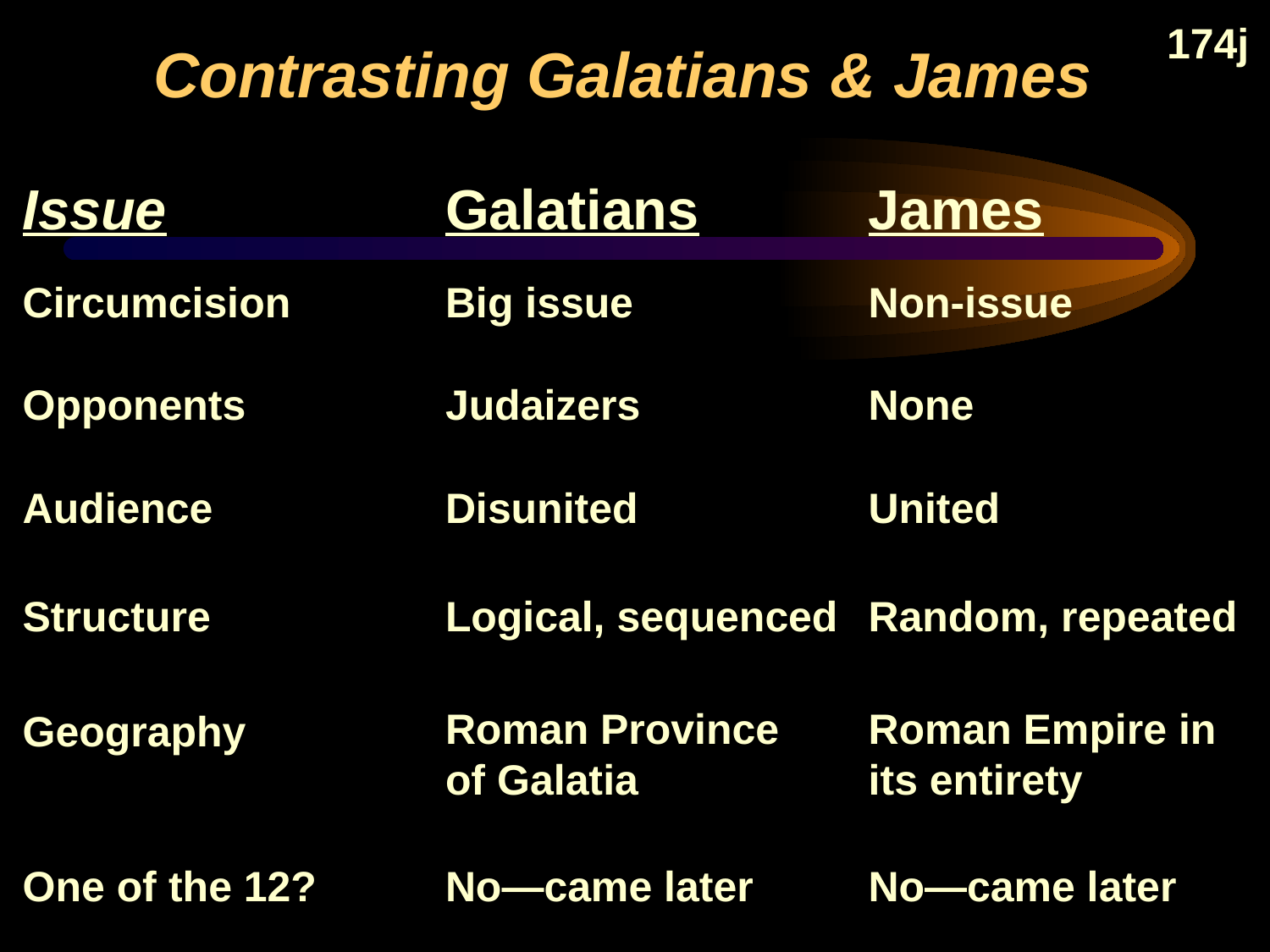

174j
# Contrasting Galatians & James

Issue

Galatians

James

Circumcision

Big issue

Non-issue

Opponents

Judaizers

None

Audience

Disunited

United

Structure

Logical, sequenced

Random, repeated

Geography

Roman Province of Galatia

Roman Empire in its entirety

One of the 12?

No—came later

No—came later